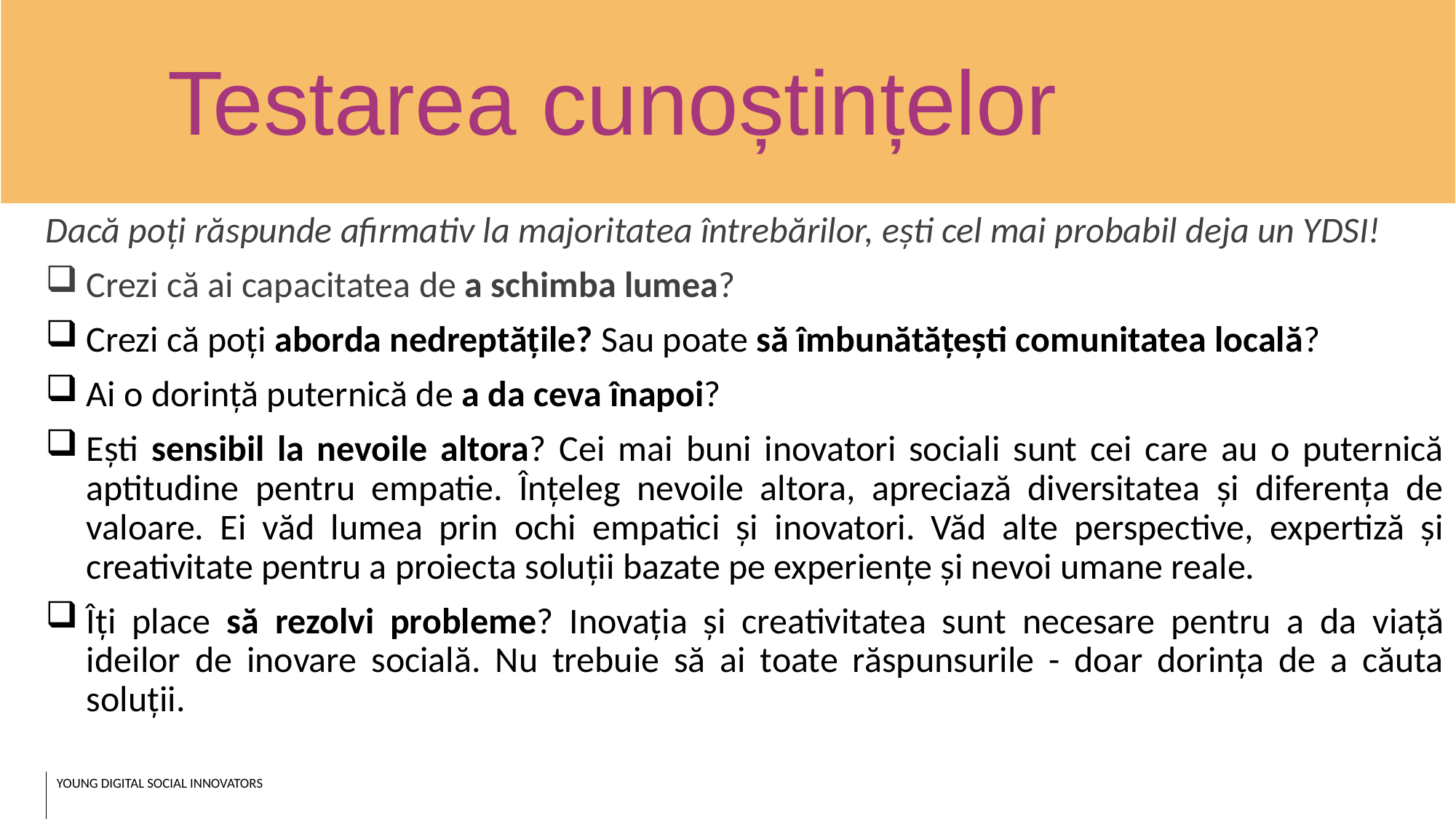

Testarea cunoștințelor
Dacă poți răspunde afirmativ la majoritatea întrebărilor, ești cel mai probabil deja un YDSI!
Crezi că ai capacitatea de a schimba lumea?
Crezi că poți aborda nedreptățile? Sau poate să îmbunătățești comunitatea locală?
Ai o dorință puternică de a da ceva înapoi?
Ești sensibil la nevoile altora? Cei mai buni inovatori sociali sunt cei care au o puternică aptitudine pentru empatie. Înțeleg nevoile altora, apreciază diversitatea și diferența de valoare. Ei văd lumea prin ochi empatici și inovatori. Văd alte perspective, expertiză și creativitate pentru a proiecta soluții bazate pe experiențe și nevoi umane reale.
Îți place să rezolvi probleme? Inovația și creativitatea sunt necesare pentru a da viață ideilor de inovare socială. Nu trebuie să ai toate răspunsurile - doar dorința de a căuta soluții.